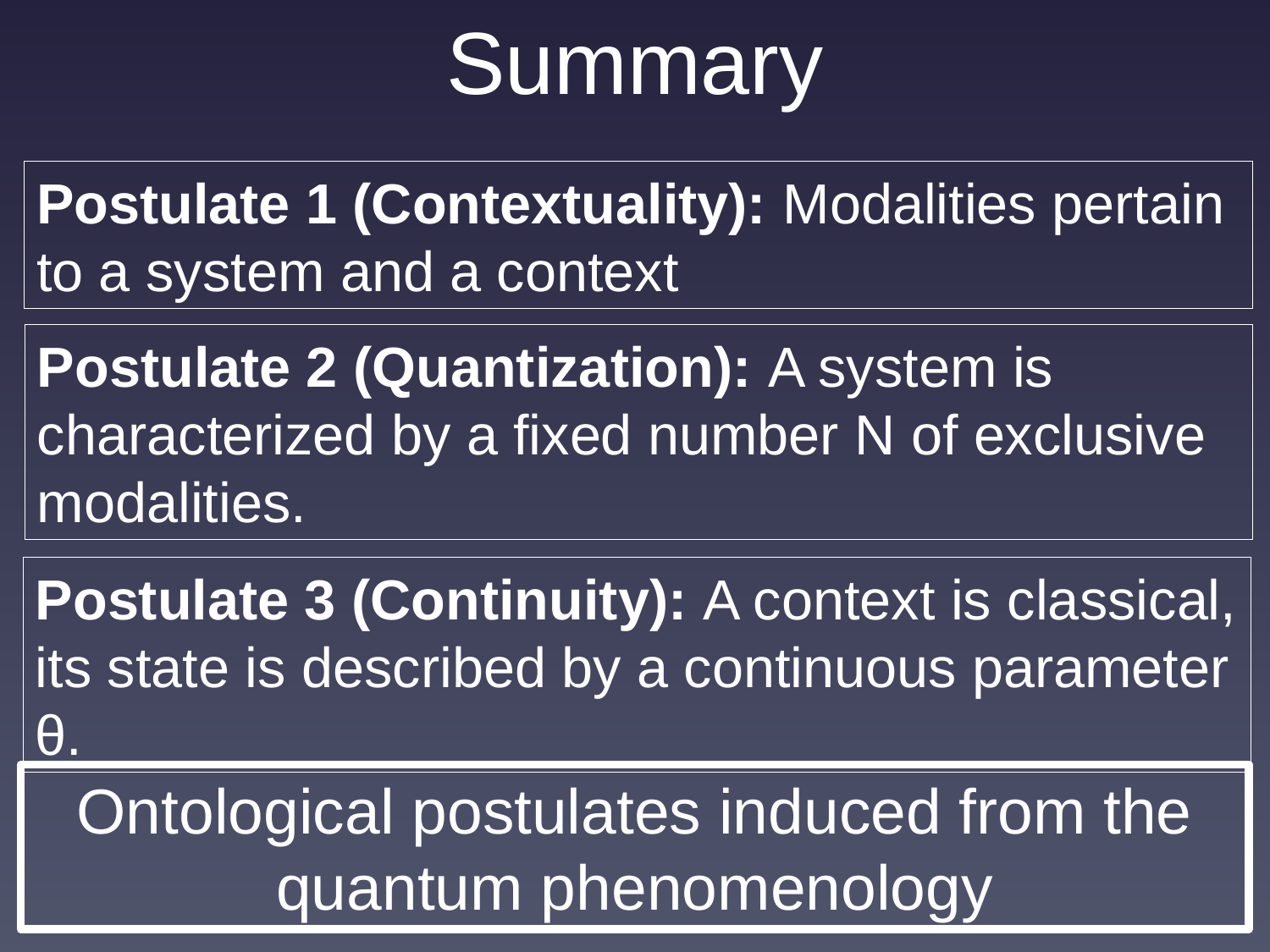

# Summary
Postulate 1 (Contextuality): Modalities pertain to a system and a context
Postulate 2 (Quantization): A system is characterized by a fixed number N of exclusive modalities.
Postulate 3 (Continuity): A context is classical, its state is described by a continuous parameter θ.
Ontological postulates induced from the quantum phenomenology